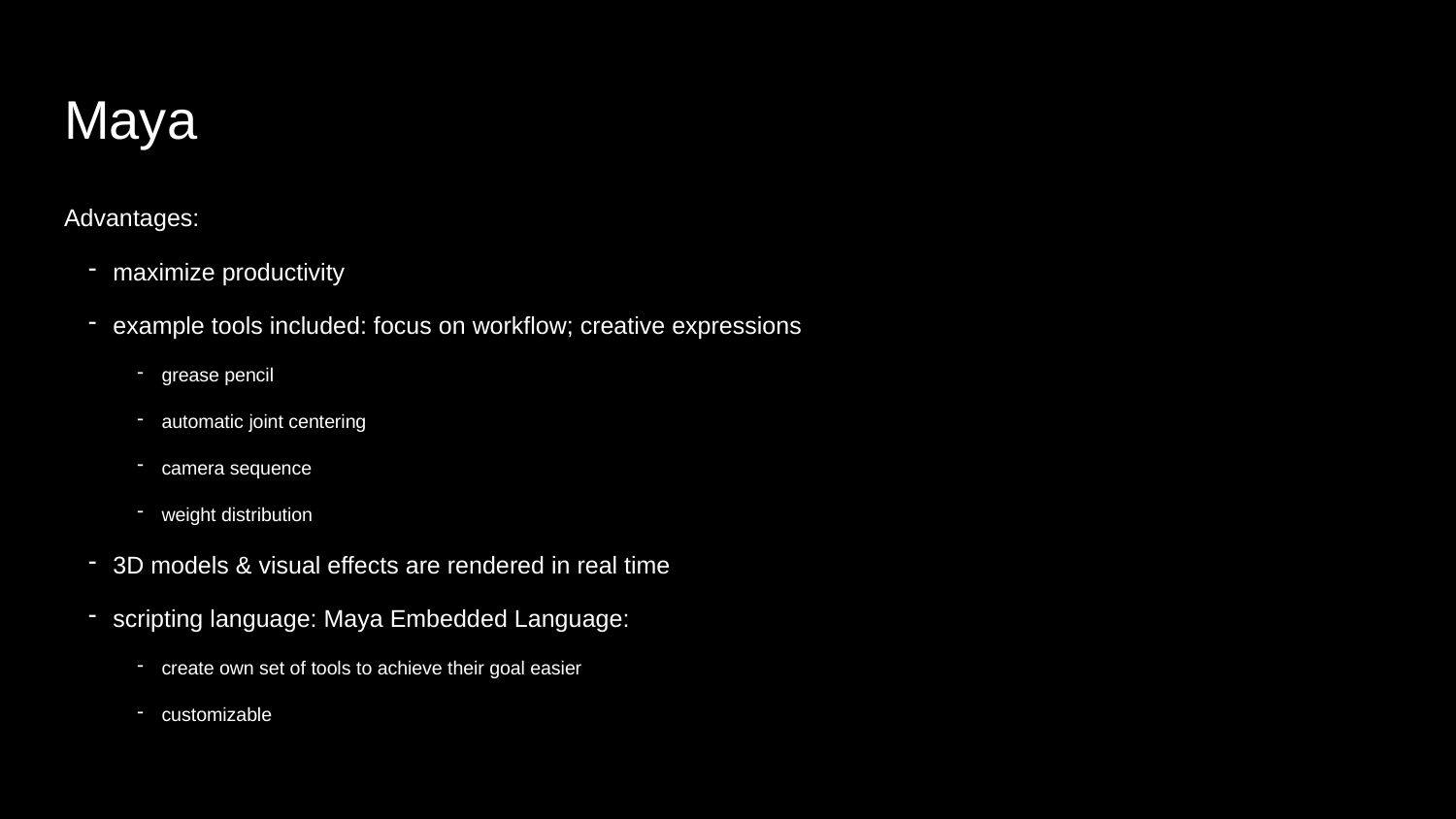

# Maya
Advantages:
maximize productivity
example tools included: focus on workflow; creative expressions
grease pencil
automatic joint centering
camera sequence
weight distribution
3D models & visual effects are rendered in real time
scripting language: Maya Embedded Language:
create own set of tools to achieve their goal easier
customizable